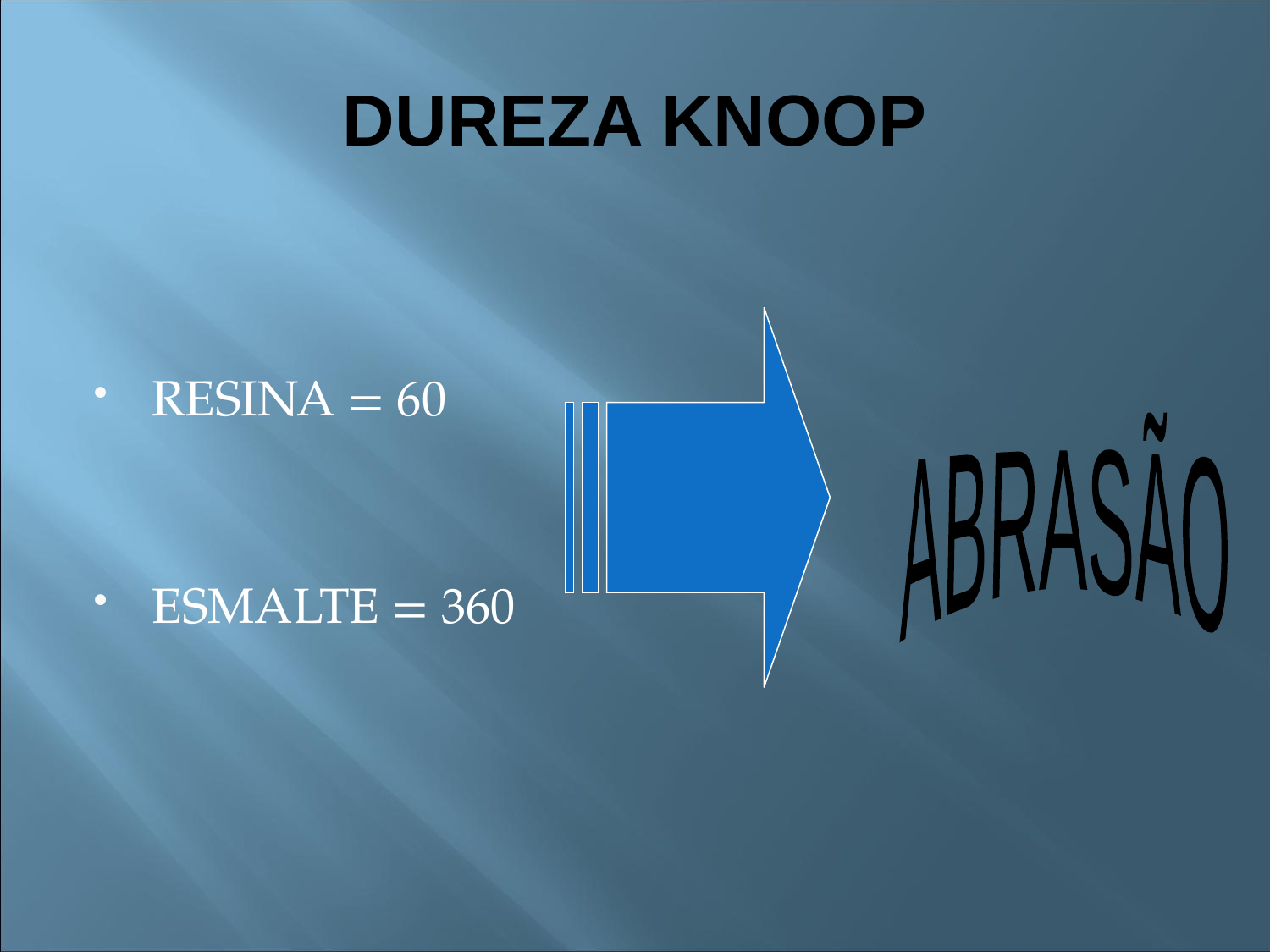

# DUREZA KNOOP

RESINA = 60

ESMALTE = 360

ABRASÃO